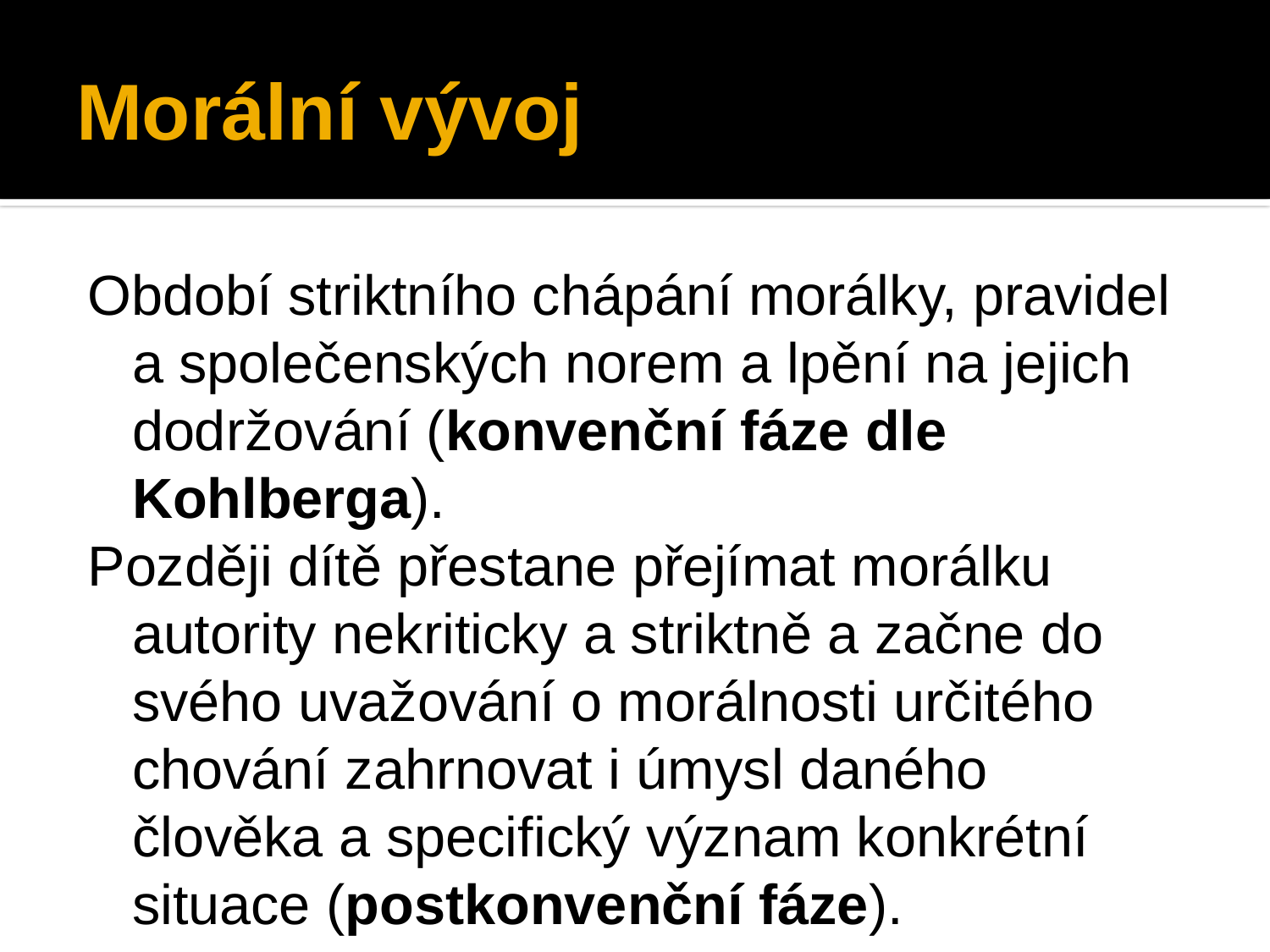

# Morální vývoj
Období striktního chápání morálky, pravidel a společenských norem a lpění na jejich dodržování (konvenční fáze dle Kohlberga).
Později dítě přestane přejímat morálku autority nekriticky a striktně a začne do svého uvažování o morálnosti určitého chování zahrnovat i úmysl daného člověka a specifický význam konkrétní situace (postkonvenční fáze).